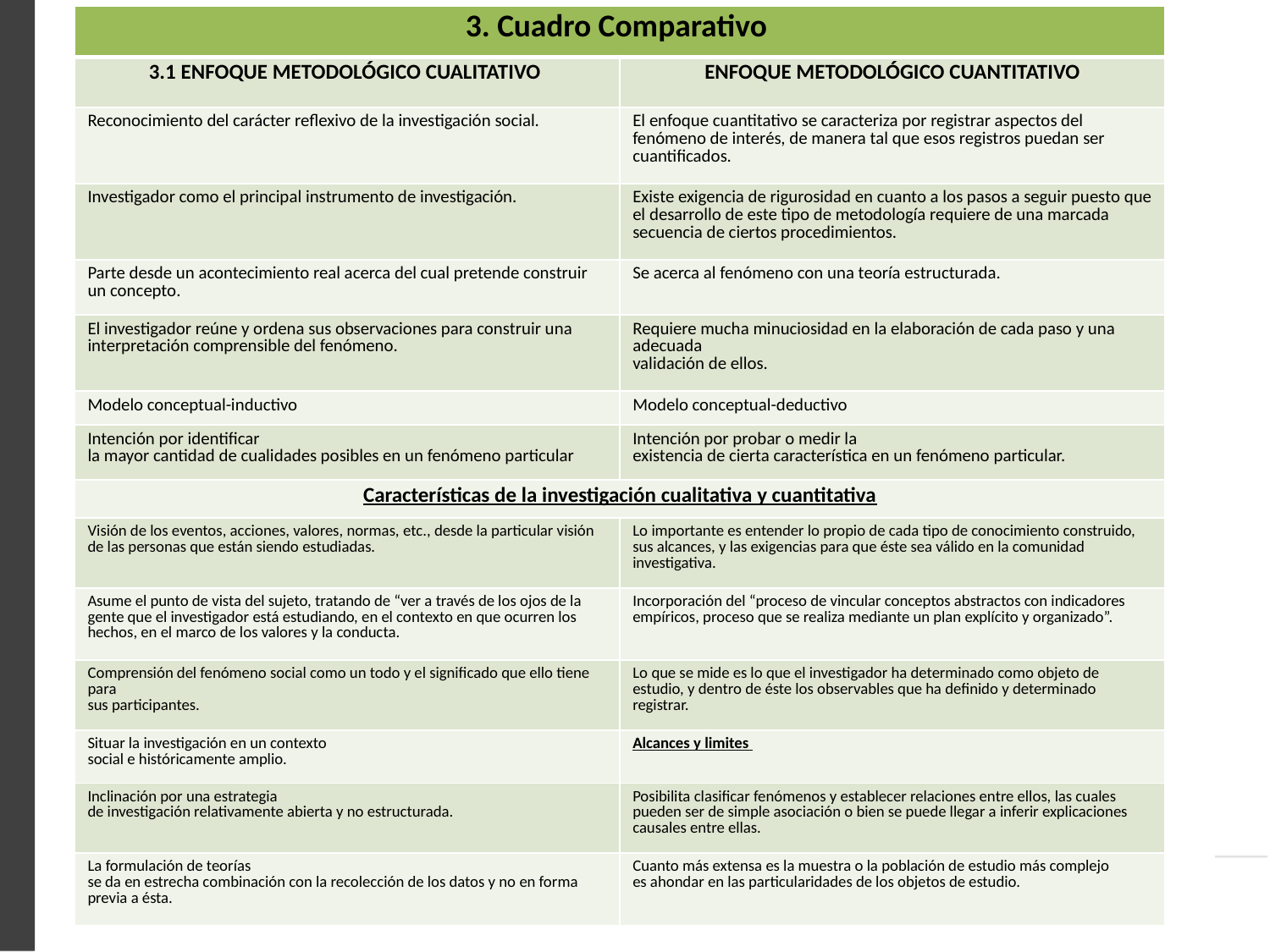

| 3. Cuadro Comparativo |  |
| --- | --- |
| 3.1 ENFOQUE METODOLÓGICO CUALITATIVO | ENFOQUE METODOLÓGICO CUANTITATIVO |
| Reconocimiento del carácter reflexivo de la investigación social. | El enfoque cuantitativo se caracteriza por registrar aspectos del fenómeno de interés, de manera tal que esos registros puedan ser cuantificados. |
| Investigador como el principal instrumento de investigación. | Existe exigencia de rigurosidad en cuanto a los pasos a seguir puesto que el desarrollo de este tipo de metodología requiere de una marcada secuencia de ciertos procedimientos. |
| Parte desde un acontecimiento real acerca del cual pretende construir un concepto. | Se acerca al fenómeno con una teoría estructurada. |
| El investigador reúne y ordena sus observaciones para construir una interpretación comprensible del fenómeno. | Requiere mucha minuciosidad en la elaboración de cada paso y una adecuada validación de ellos. |
| Modelo conceptual-inductivo | Modelo conceptual-deductivo |
| Intención por identificar la mayor cantidad de cualidades posibles en un fenómeno particular | Intención por probar o medir la existencia de cierta característica en un fenómeno particular. |
| Características de la investigación cualitativa y cuantitativa |  |
| Visión de los eventos, acciones, valores, normas, etc., desde la particular visión de las personas que están siendo estudiadas. | Lo importante es entender lo propio de cada tipo de conocimiento construido, sus alcances, y las exigencias para que éste sea válido en la comunidad investigativa. |
| Asume el punto de vista del sujeto, tratando de “ver a través de los ojos de la gente que el investigador está estudiando, en el contexto en que ocurren los hechos, en el marco de los valores y la conducta. | Incorporación del “proceso de vincular conceptos abstractos con indicadores empíricos, proceso que se realiza mediante un plan explícito y organizado”. |
| Comprensión del fenómeno social como un todo y el significado que ello tiene para sus participantes. | Lo que se mide es lo que el investigador ha determinado como objeto de estudio, y dentro de éste los observables que ha definido y determinado registrar. |
| Situar la investigación en un contexto social e históricamente amplio. | Alcances y limites |
| Inclinación por una estrategia de investigación relativamente abierta y no estructurada. | Posibilita clasificar fenómenos y establecer relaciones entre ellos, las cuales pueden ser de simple asociación o bien se puede llegar a inferir explicaciones causales entre ellas. |
| La formulación de teorías se da en estrecha combinación con la recolección de los datos y no en forma previa a ésta. | Cuanto más extensa es la muestra o la población de estudio más complejo es ahondar en las particularidades de los objetos de estudio. |
3. Cuadro comparativo